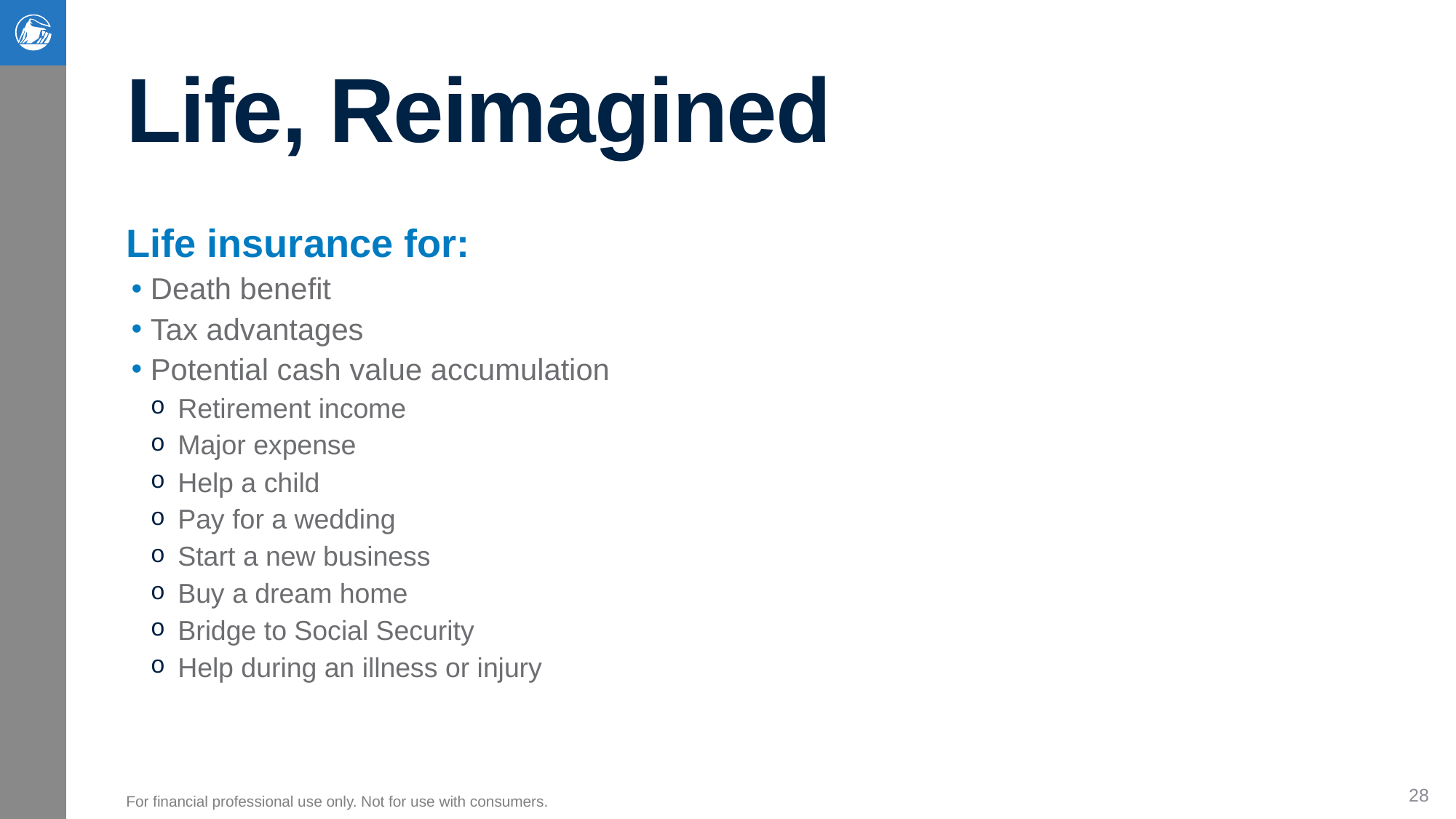

# Life, Reimagined
Life insurance for:
Death benefit
Tax advantages
Potential cash value accumulation
Retirement income
Major expense
Help a child
Pay for a wedding
Start a new business
Buy a dream home
Bridge to Social Security
Help during an illness or injury
28
For financial professional use only. Not for use with consumers.